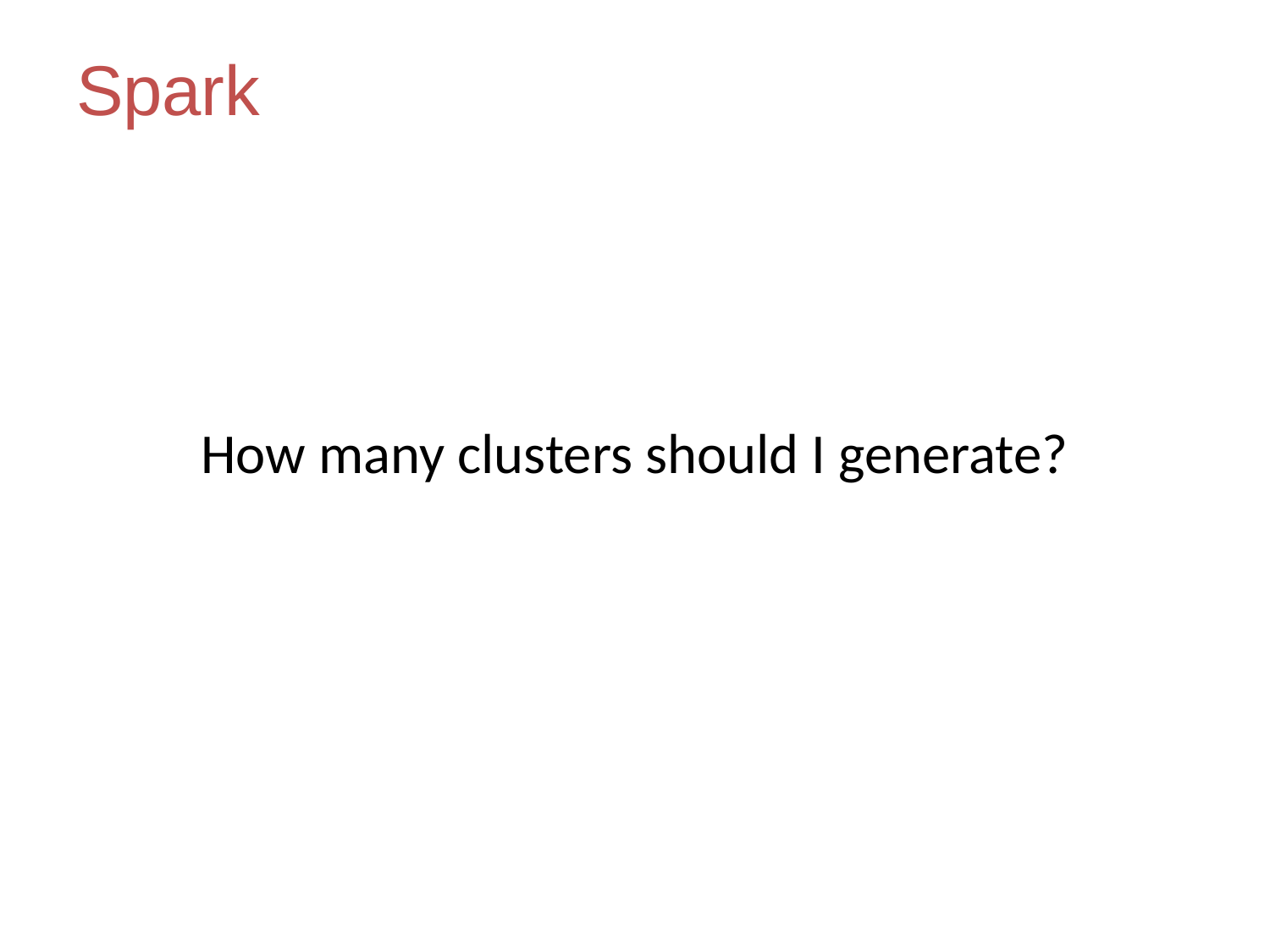

Spark
How many clusters should I generate?